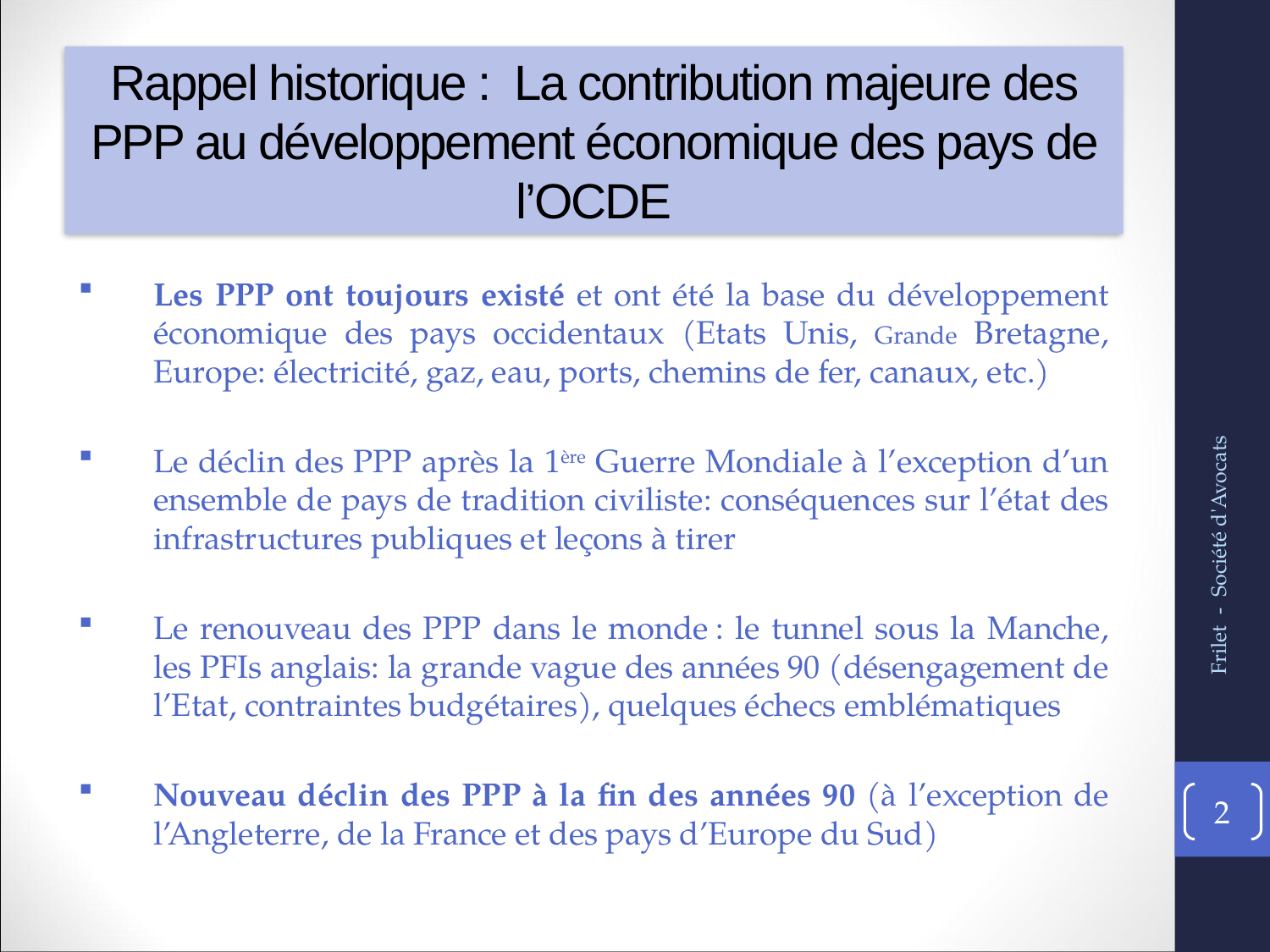

# Rappel historique :  La contribution majeure des PPP au développement économique des pays de l’OCDE

Les PPP ont toujours existé et ont été la base du développement économique des pays occidentaux (Etats Unis, Grande Bretagne, Europe: électricité, gaz, eau, ports, chemins de fer, canaux, etc.)

Le déclin des PPP après la 1ère Guerre Mondiale à l’exception d’un ensemble de pays de tradition civiliste: conséquences sur l’état des infrastructures publiques et leçons à tirer

Le renouveau des PPP dans le monde : le tunnel sous la Manche, les PFIs anglais: la grande vague des années 90 (désengagement de l’Etat, contraintes budgétaires), quelques échecs emblématiques

Nouveau déclin des PPP à la fin des années 90 (à l’exception de l’Angleterre, de la France et des pays d’Europe du Sud)

Frilet  -  Société d'Avocats
2